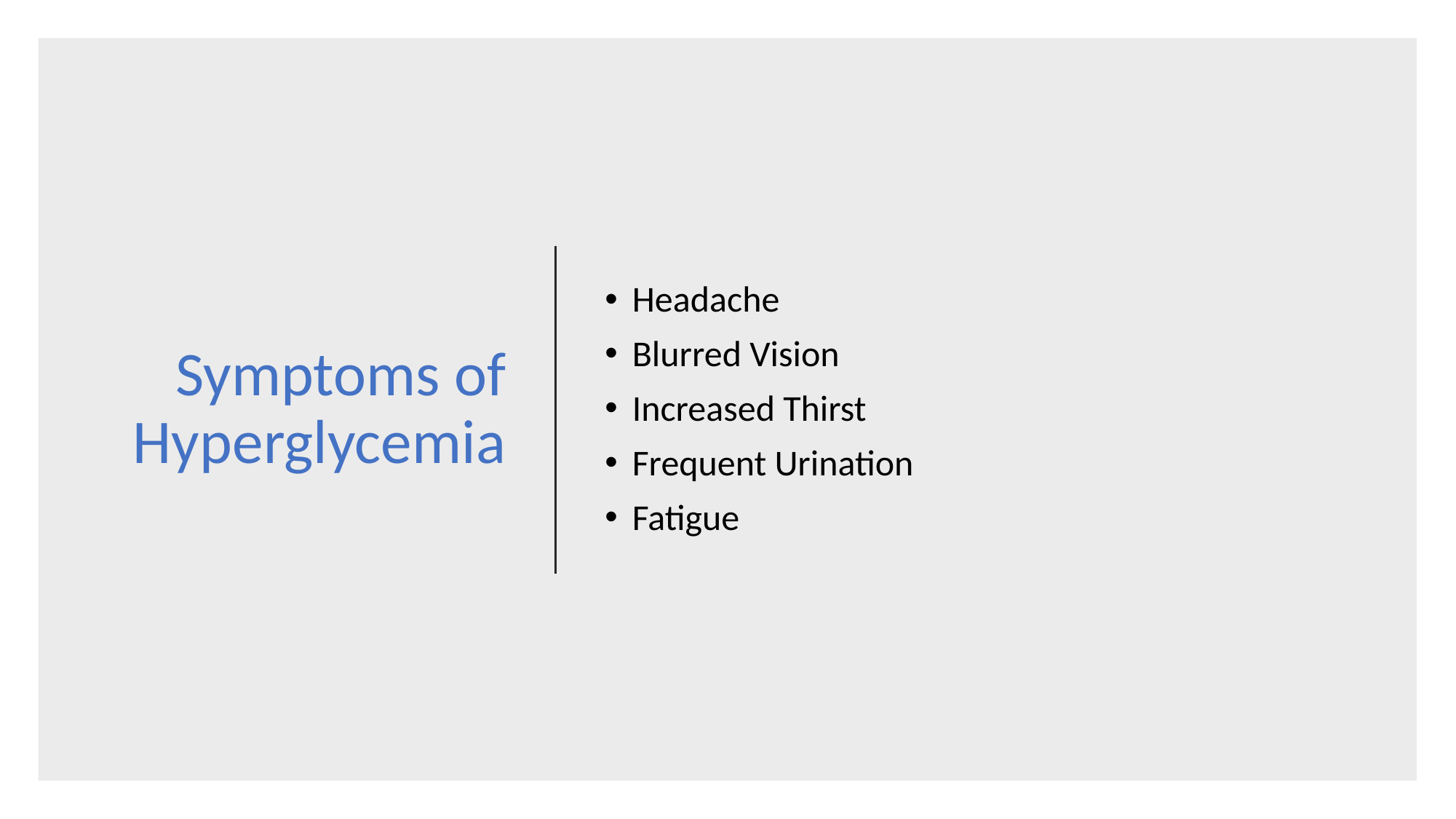

# Symptoms of Hyperglycemia
Headache
Blurred Vision
Increased Thirst
Frequent Urination
Fatigue